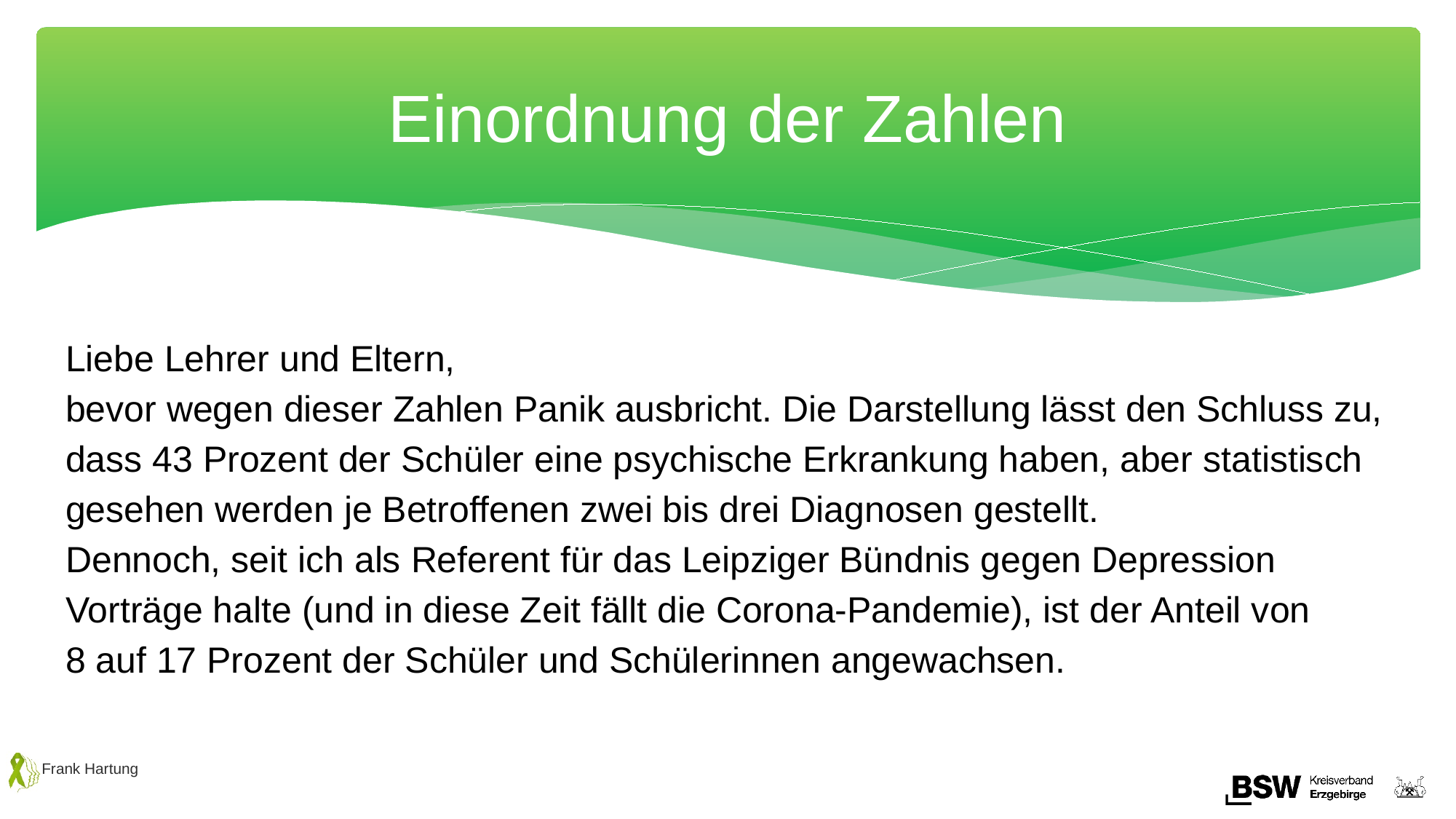

# Einordnung der Zahlen
Liebe Lehrer und Eltern,
bevor wegen dieser Zahlen Panik ausbricht. Die Darstellung lässt den Schluss zu,
dass 43 Prozent der Schüler eine psychische Erkrankung haben, aber statistisch
gesehen werden je Betroffenen zwei bis drei Diagnosen gestellt.
Dennoch, seit ich als Referent für das Leipziger Bündnis gegen Depression
Vorträge halte (und in diese Zeit fällt die Corona-Pandemie), ist der Anteil von
8 auf 17 Prozent der Schüler und Schülerinnen angewachsen.
Frank Hartung